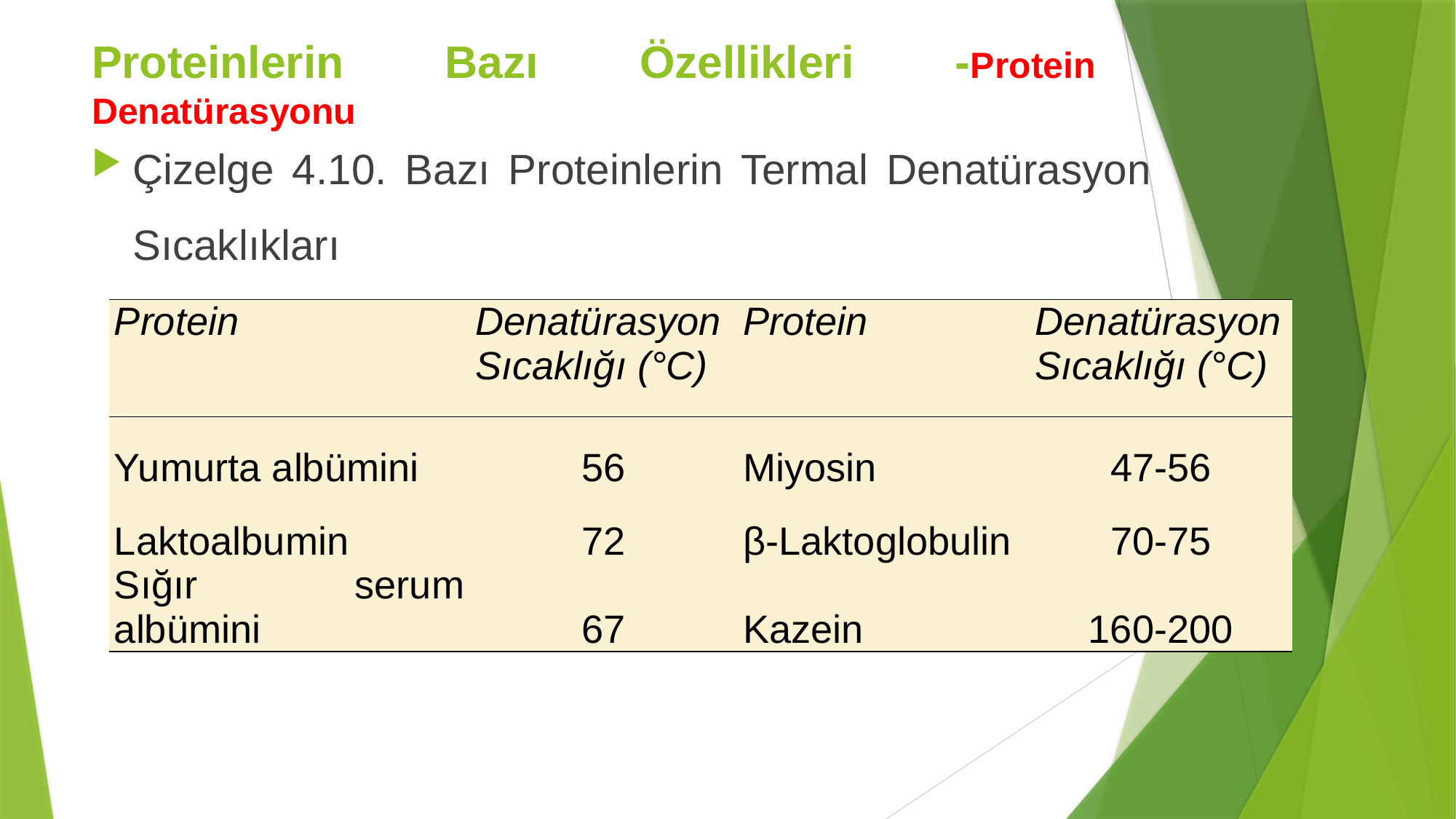

Proteinlerin Bazı Özellikleri -Protein Denatürasyonu

Çizelge 4.10. Bazı Proteinlerin Termal Denatürasyon Sıcaklıkları
| Protein | Denatürasyon Sıcaklığı (°C) | Protein | Denatürasyon Sıcaklığı (°C) |
| --- | --- | --- | --- |
| Yumurta albümini | 56 | Miyosin | 47-56 |
| Laktoalbumin | 72 | β-Laktoglobulin | 70-75 |
| Sığır serum albümini | 67 | Kazein | 160-200 |